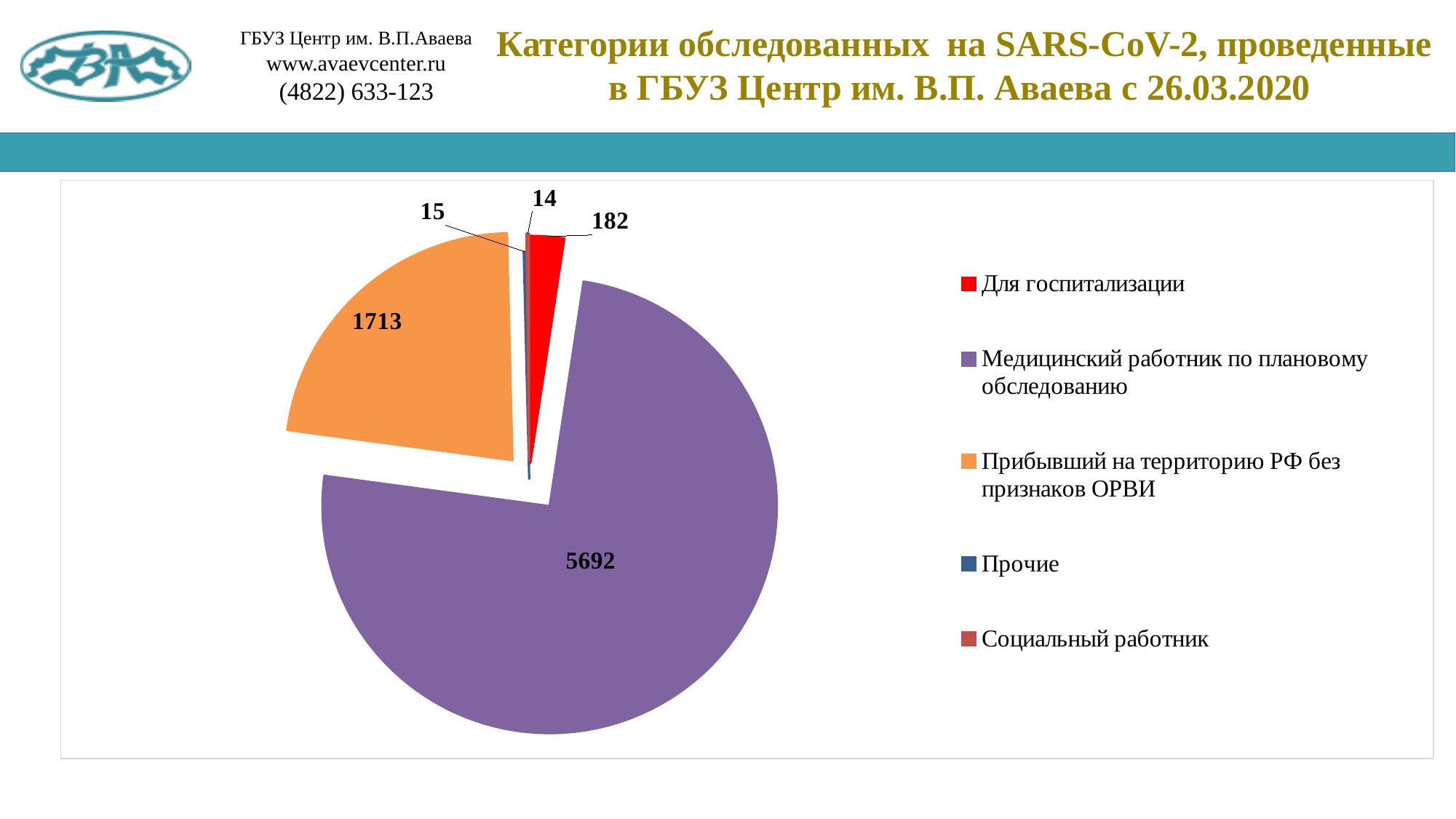

Категории обследованных  на SARS-CoV-2, проведенные в ГБУЗ Центр им. В.П. Аваева с 26.03.2020

### Chart

| Category |  |
|---|---|
| Для госпитализации  | 182.0 |
| Медицинский работник по плановому обследованию  | 5692.0 |
| Прибывший на территорию РФ без признаков ОРВИ  | 1713.0 |
| Прочие | 15.0 |
| Социальный работник | 14.0 |